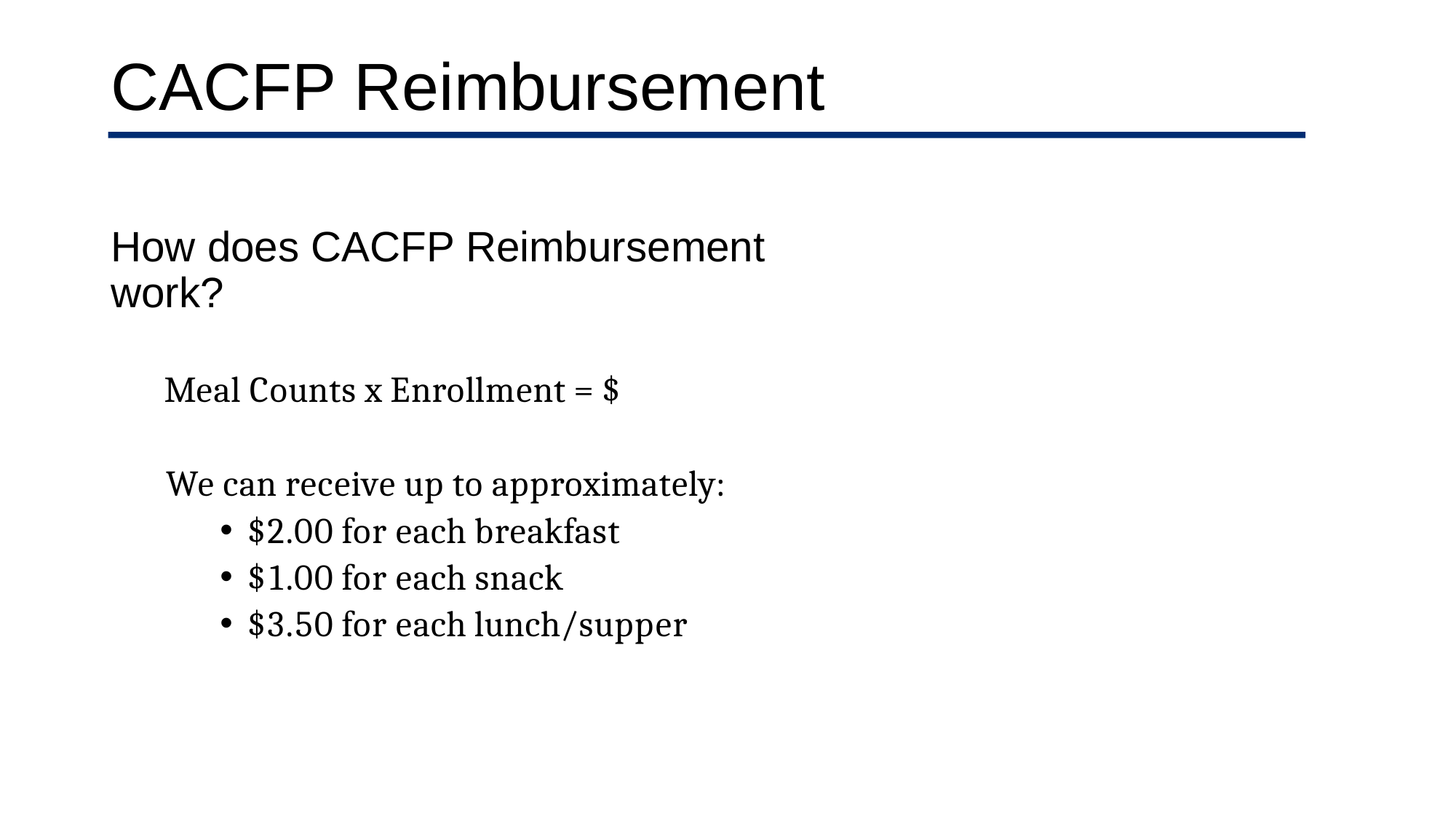

CACFP Reimbursement

How does CACFP Reimbursement work?

Meal Counts x Enrollment = $

We can receive up to approximately:
$2.00 for each breakfast
$1.00 for each snack
$3.50 for each lunch/supper